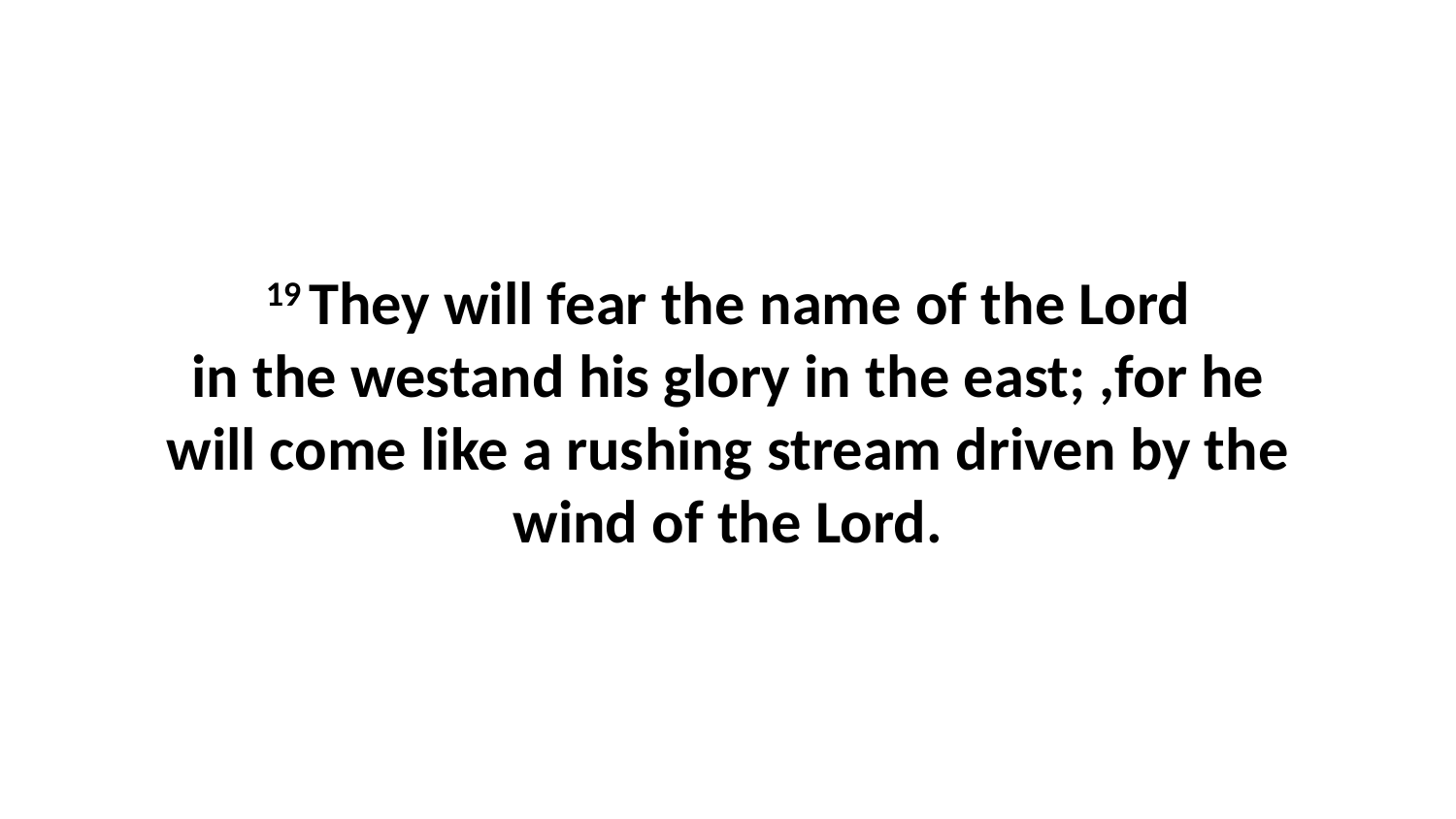

19 They will fear the name of the Lord in the westand his glory in the east; ,for he will come like a rushing stream driven by the wind of the Lord.